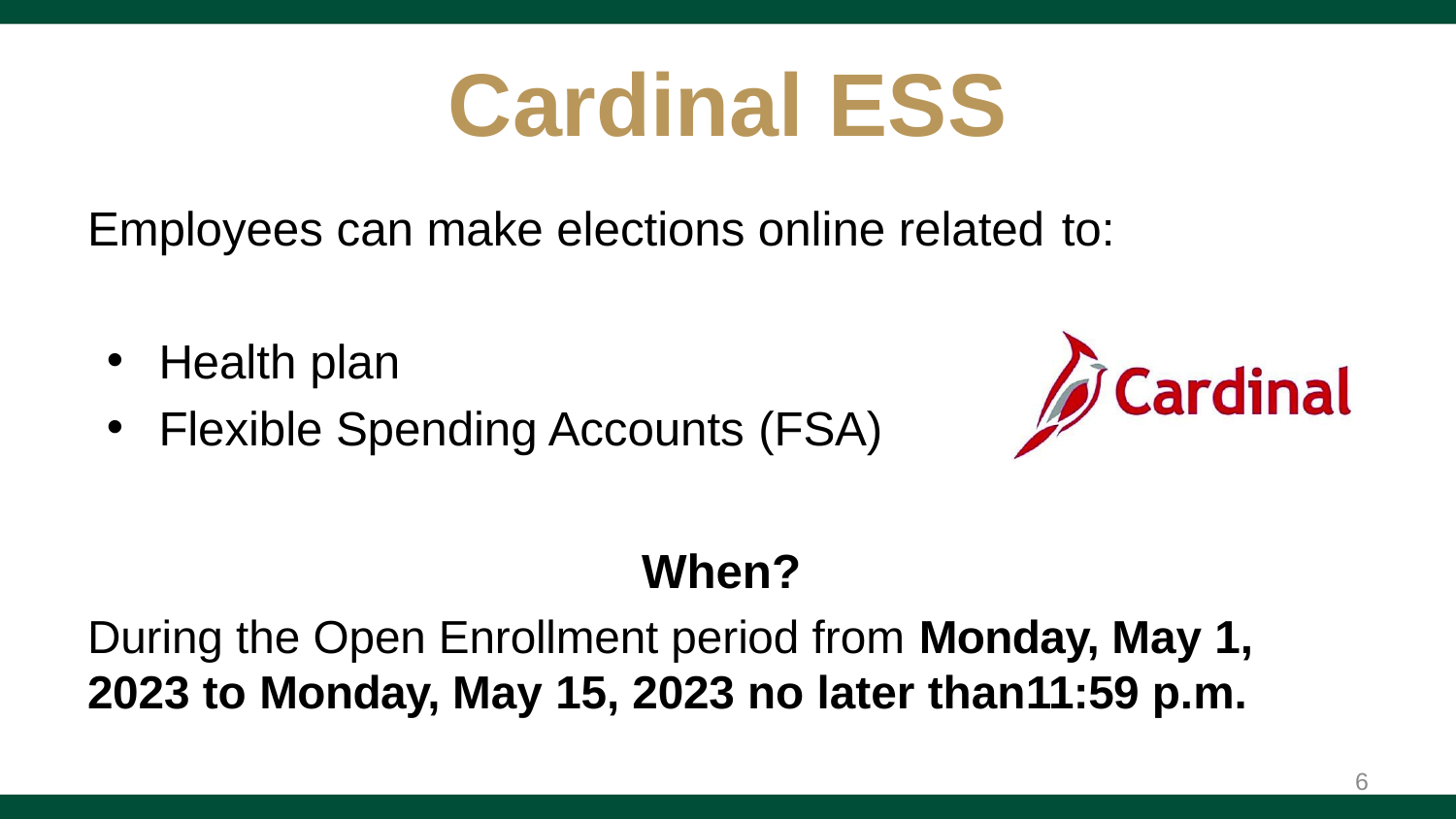

# Cardinal ESS
Employees can make elections online related to:

Health plan
Flexible Spending Accounts (FSA)

When?
During the Open Enrollment period from Monday, May 1, 2023 to Monday, May 15, 2023 no later than11:59 p.m.

6